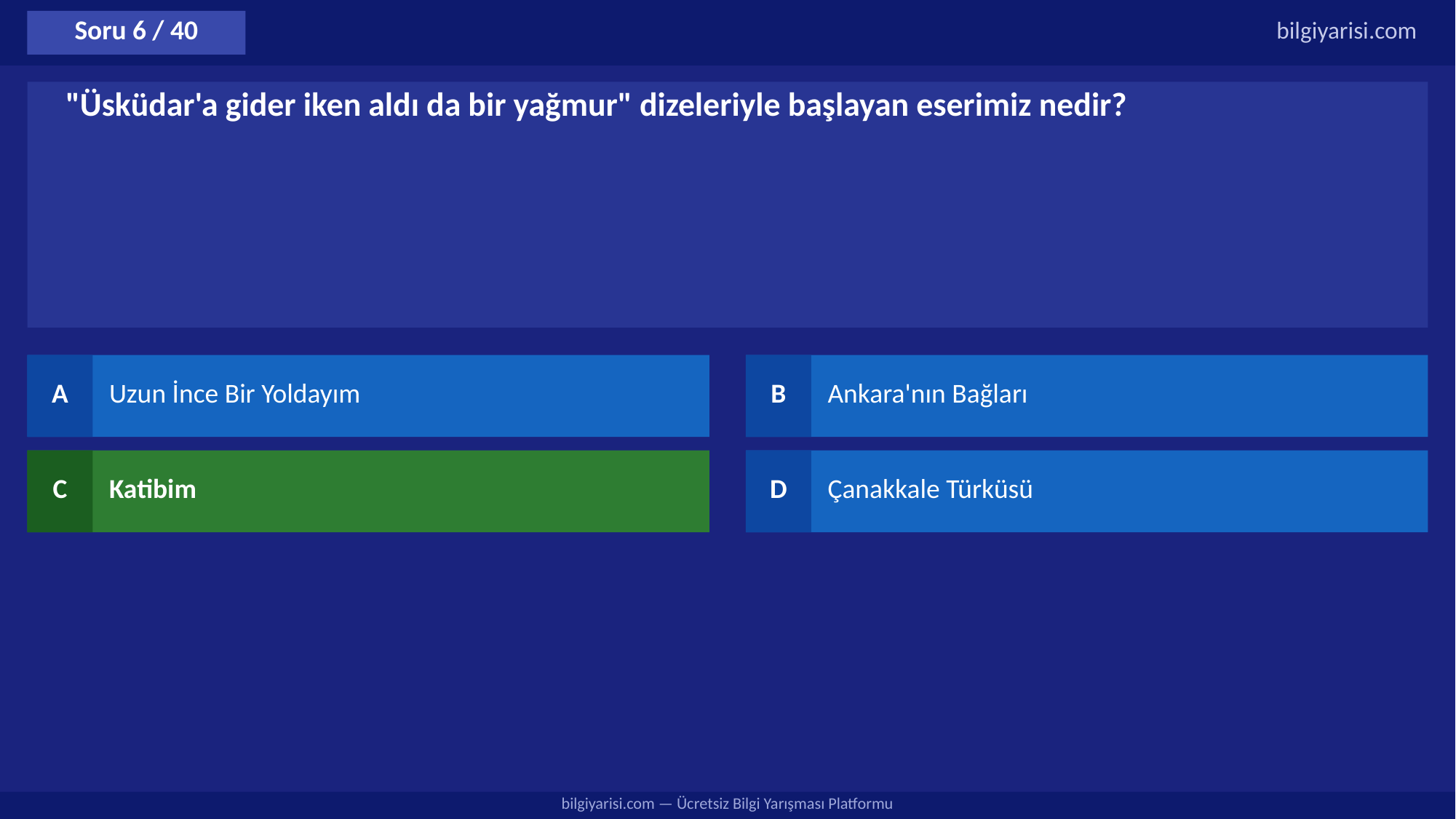

Soru 6 / 40
bilgiyarisi.com

"Üsküdar'a gider iken aldı da bir yağmur" dizeleriyle başlayan eserimiz nedir?

A
Uzun İnce Bir Yoldayım

B
Ankara'nın Bağları

C
Katibim

D
Çanakkale Türküsü
bilgiyarisi.com — Ücretsiz Bilgi Yarışması Platformu